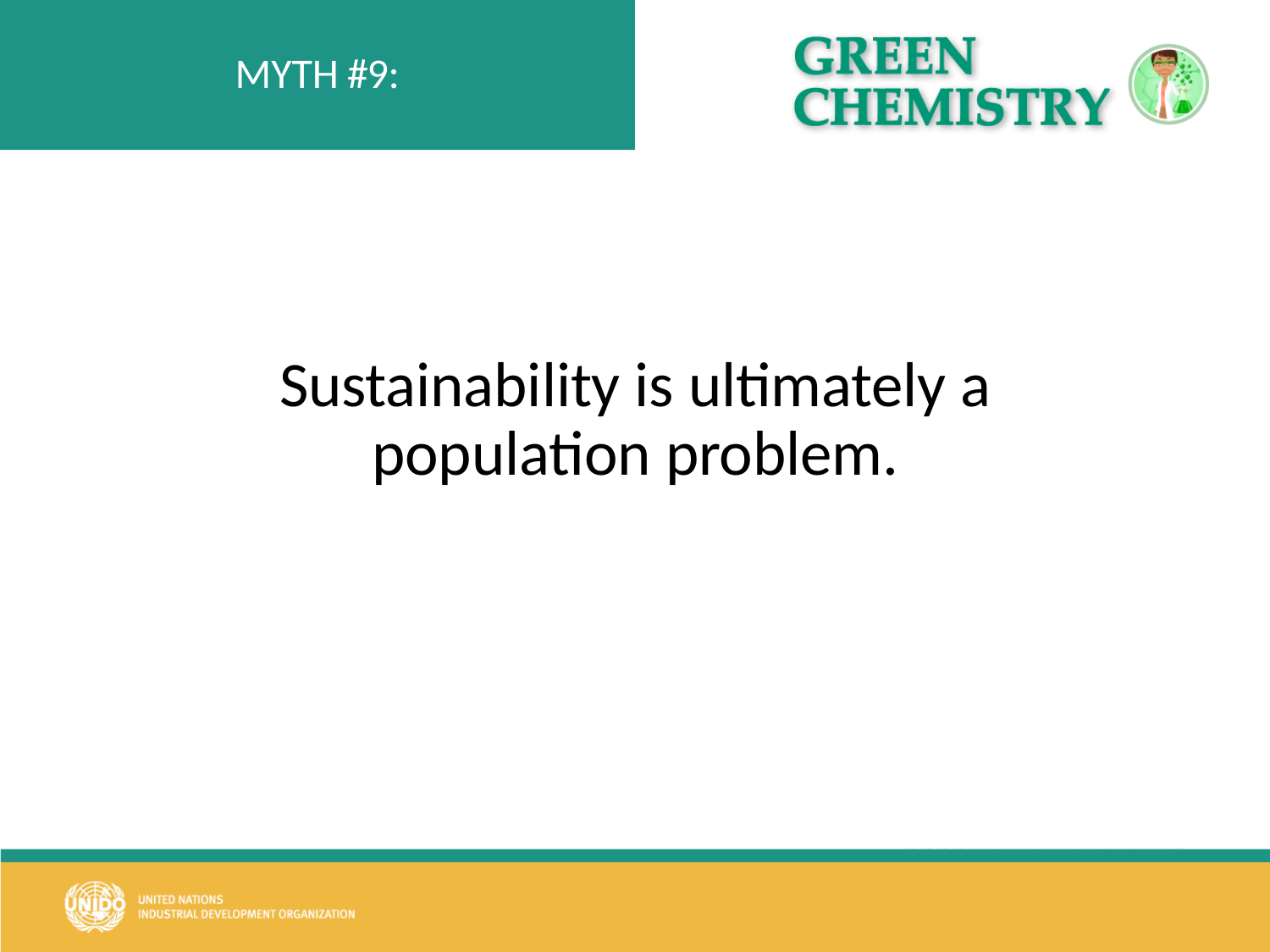

# MYTH #9:
Sustainability is ultimately a population problem.